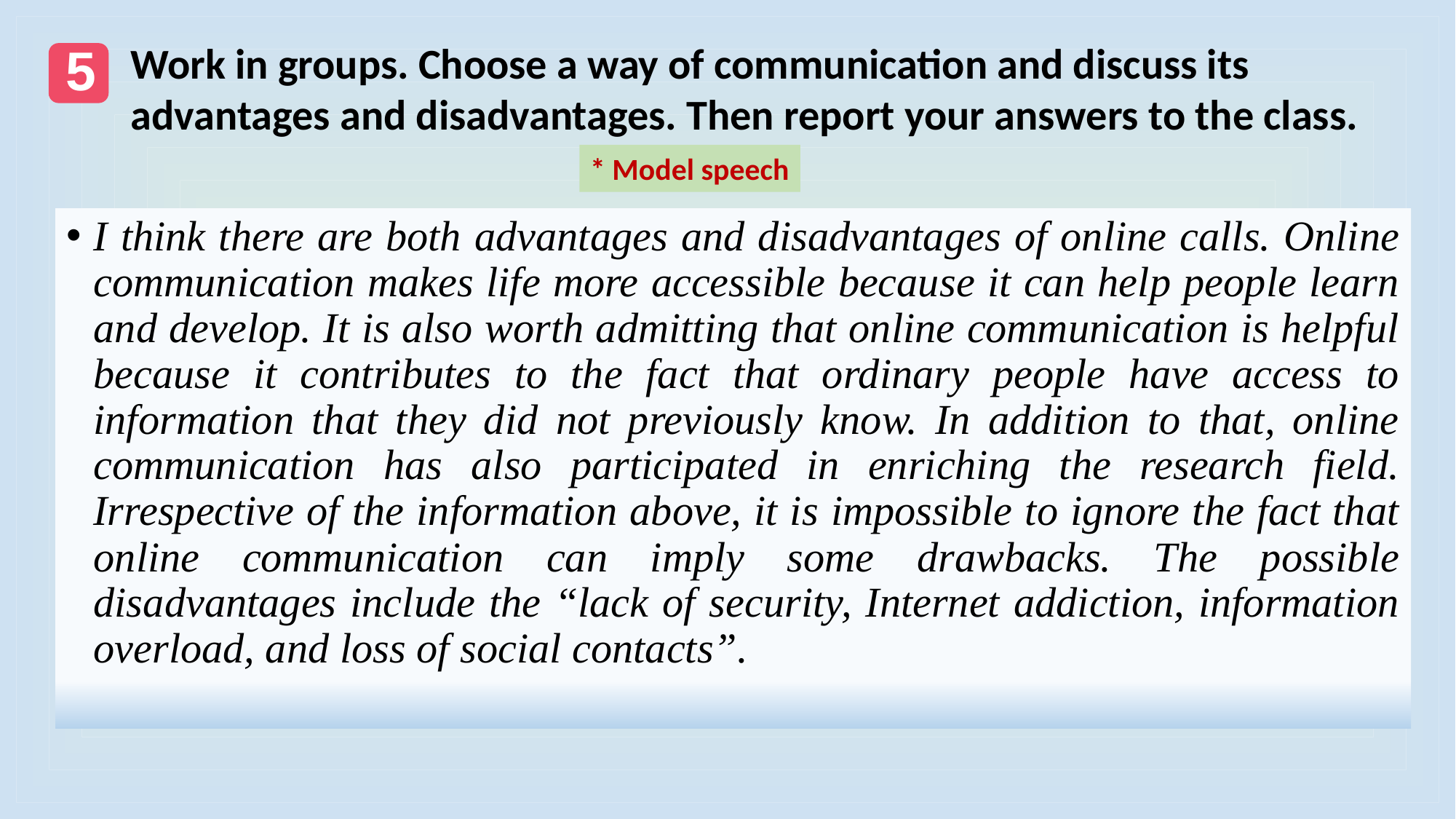

5
Work in groups. Choose a way of communication and discuss its advantages and disadvantages. Then report your answers to the class.

* Model speech
I think there are both advantages and disadvantages of online calls. Online communication makes life more accessible because it can help people learn and develop. It is also worth admitting that online communication is helpful because it contributes to the fact that ordinary people have access to information that they did not previously know. In addition to that, online communication has also participated in enriching the research field. Irrespective of the information above, it is impossible to ignore the fact that online communication can imply some drawbacks. The possible disadvantages include the “lack of security, Internet addiction, information overload, and loss of social contacts”.